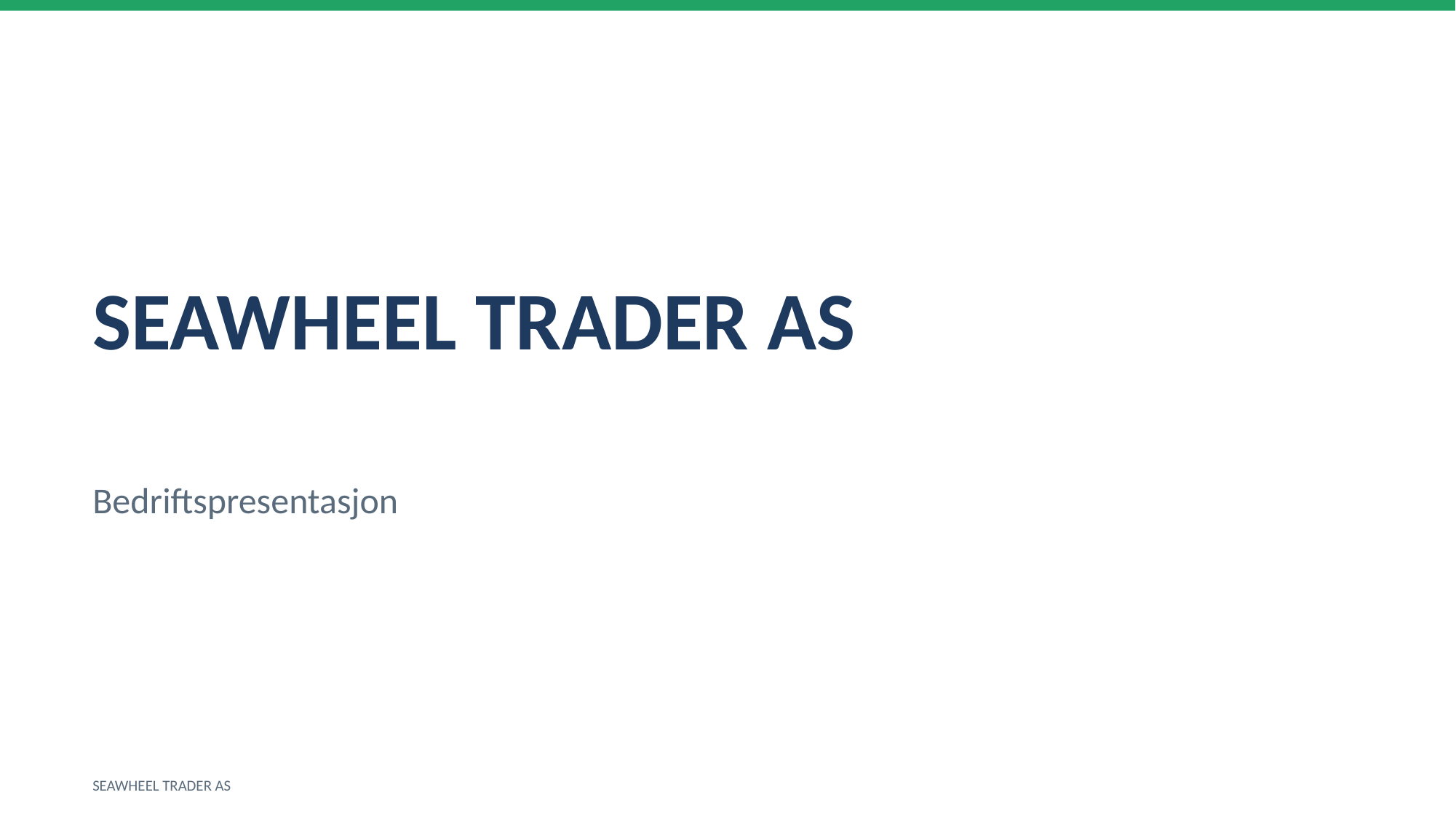

SEAWHEEL TRADER AS
Bedriftspresentasjon
SEAWHEEL TRADER AS